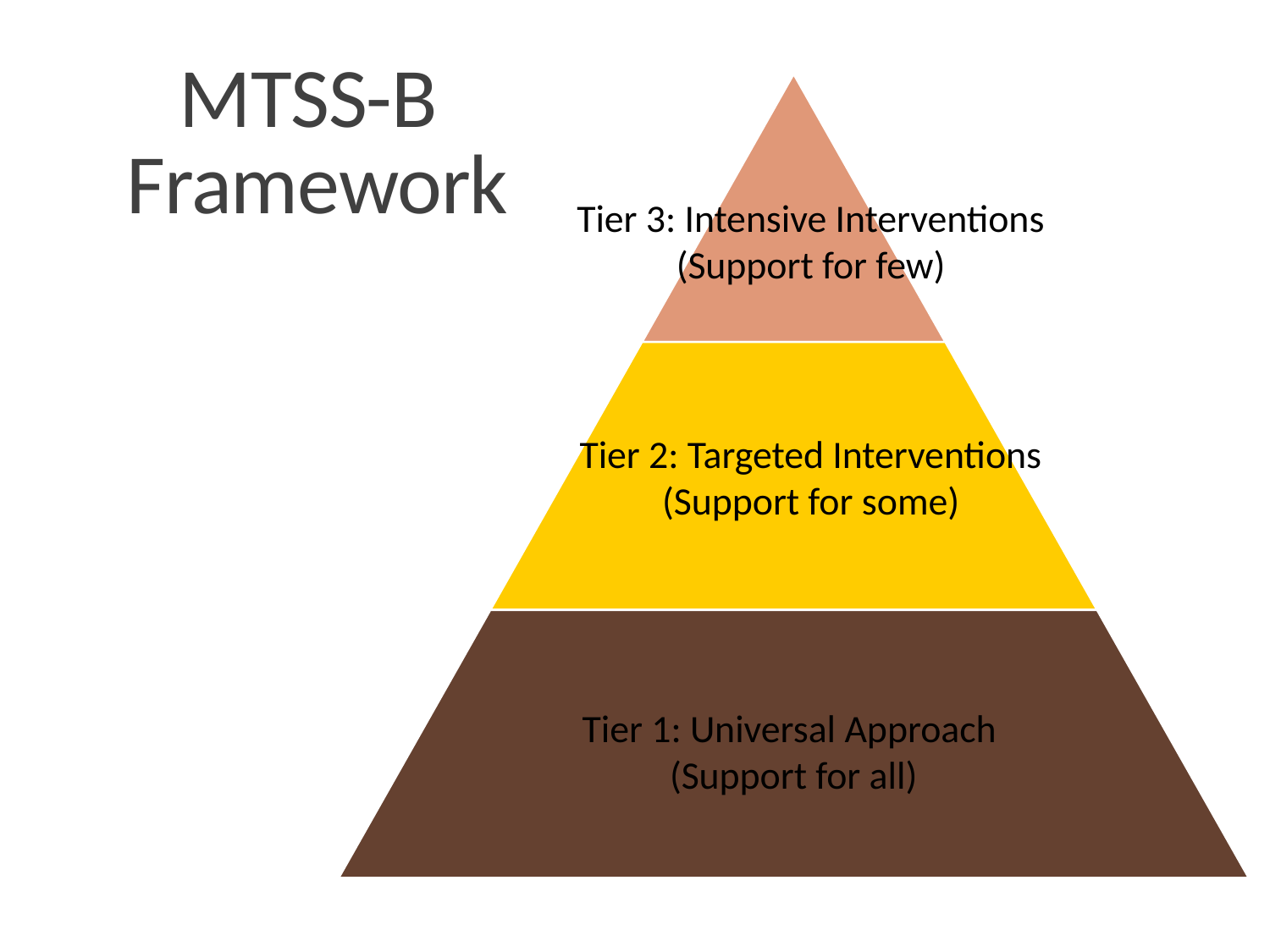

# MTSS-B Framework
Tier 3: Intensive Interventions
(Support for few)

Tier 2: Targeted Interventions
(Support for some)

Tier 1: Universal Approach
(Support for all)